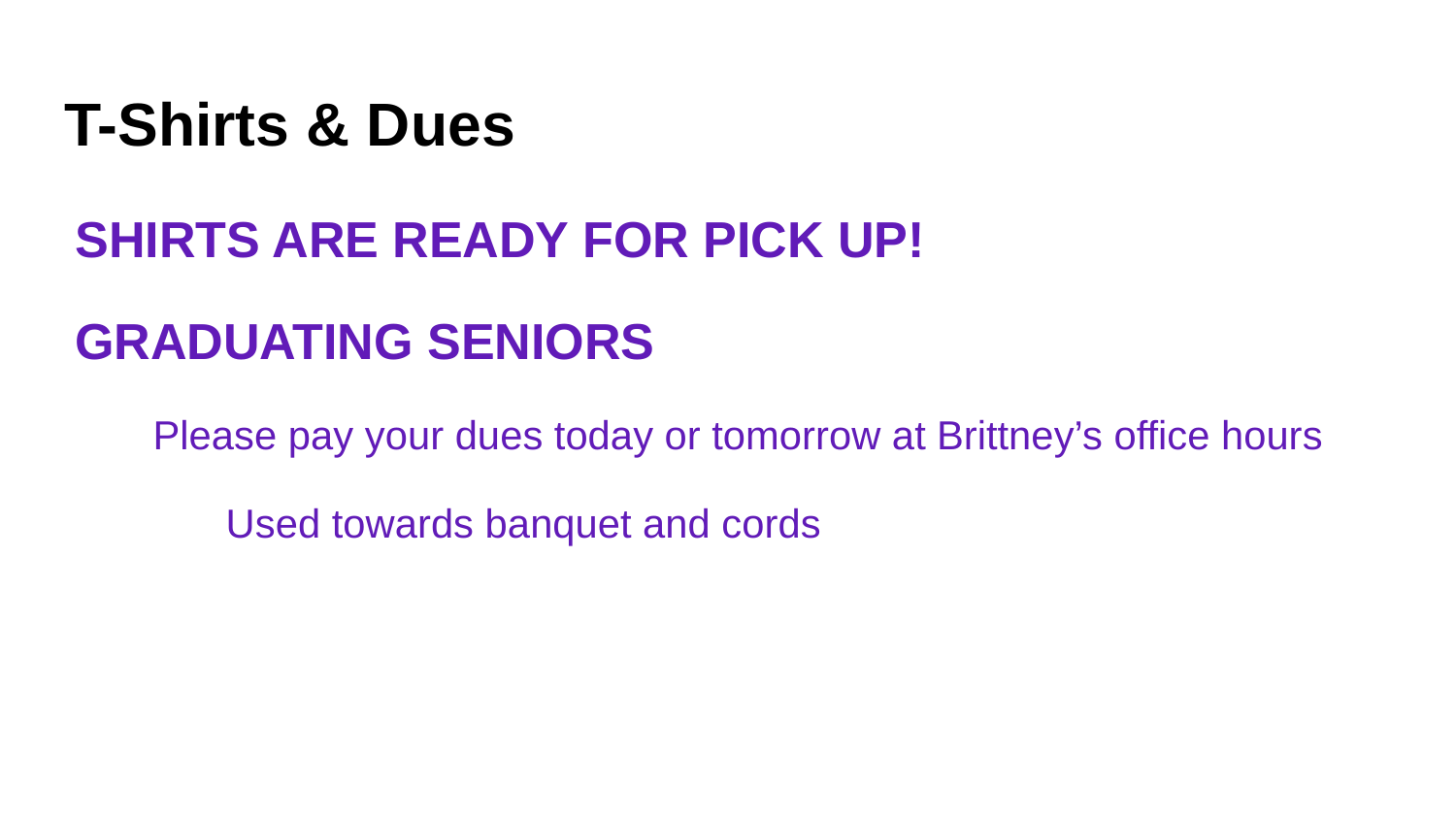

# T-Shirts & Dues
SHIRTS ARE READY FOR PICK UP!
GRADUATING SENIORS
Please pay your dues today or tomorrow at Brittney’s office hours
Used towards banquet and cords